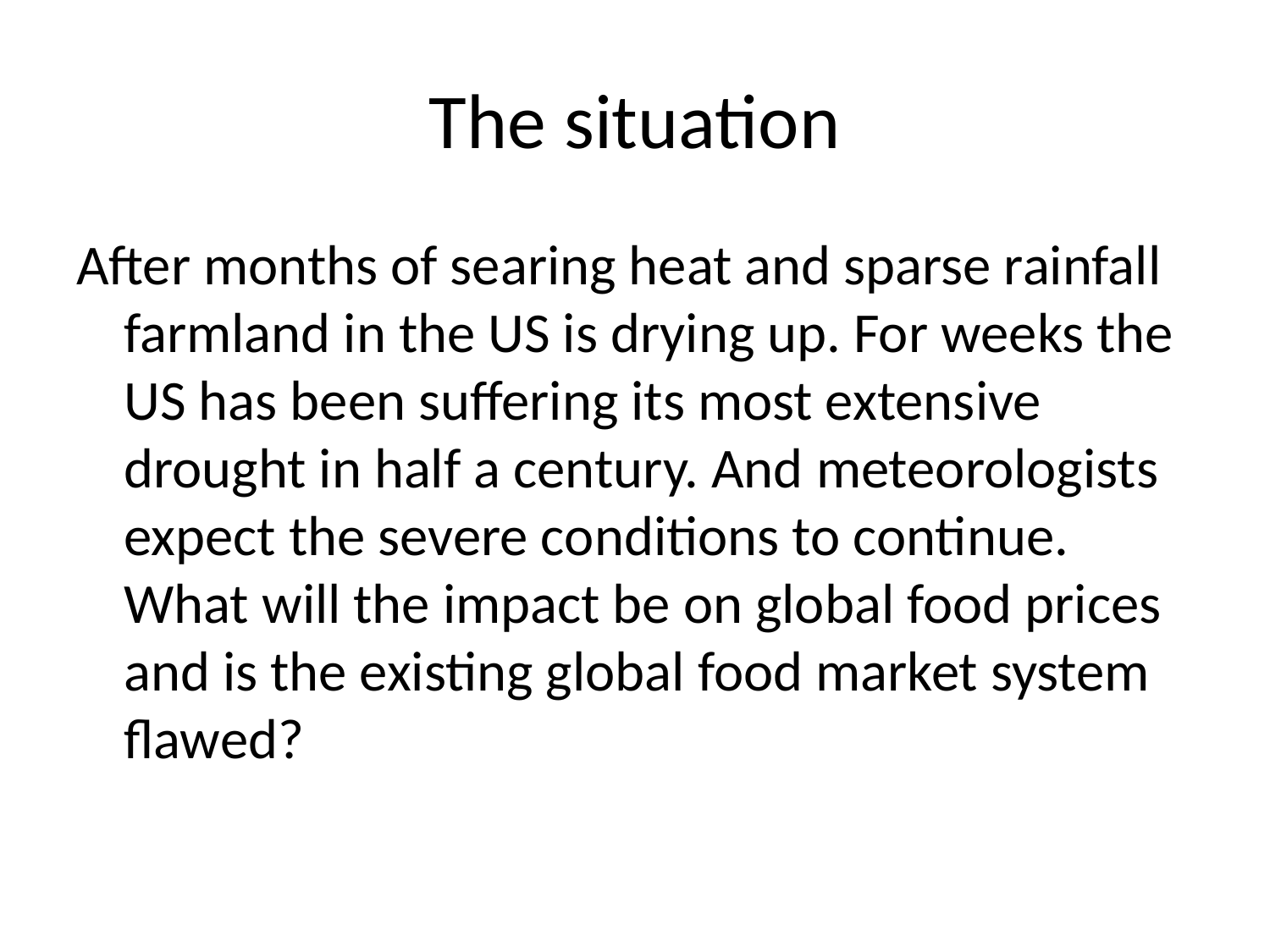

# The situation
After months of searing heat and sparse rainfall farmland in the US is drying up. For weeks the US has been suffering its most extensive drought in half a century. And meteorologists expect the severe conditions to continue. What will the impact be on global food prices and is the existing global food market system flawed?